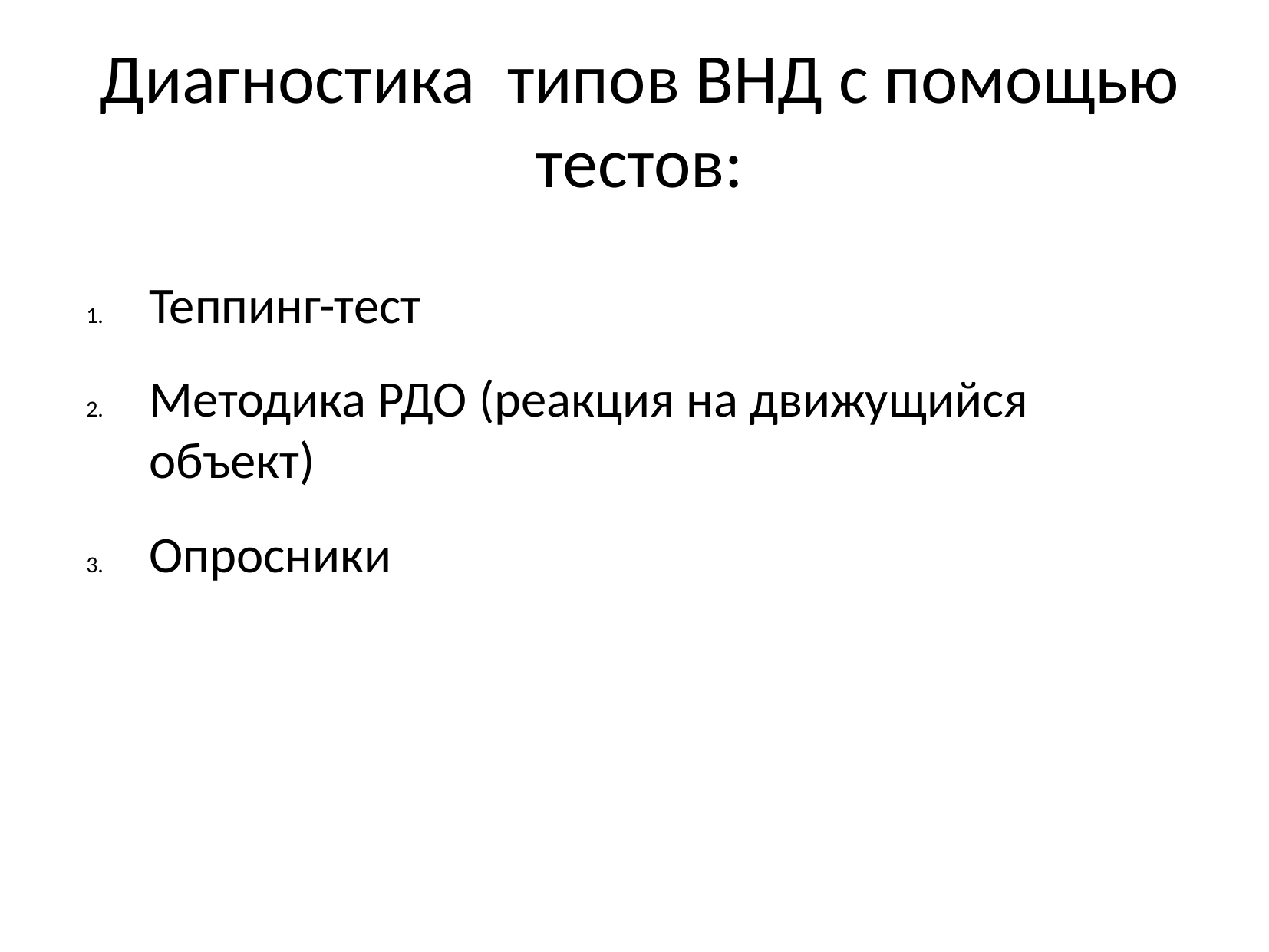

Диагностика  типов ВНД с помощью тестов:
Теппинг-тест
Методика РДО (реакция на движущийся объект)
Опросники